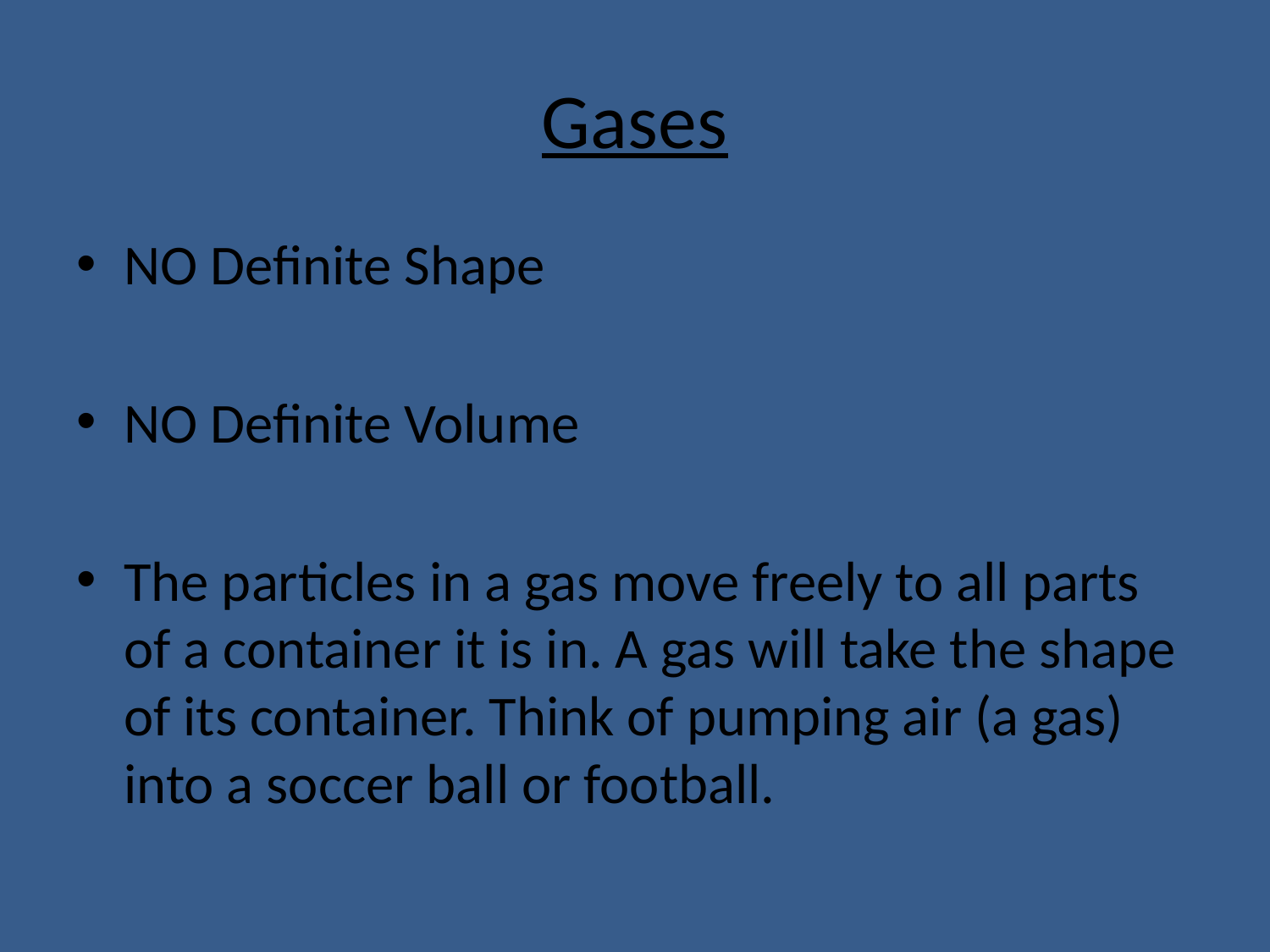

# Gases
NO Definite Shape

NO Definite Volume

The particles in a gas move freely to all parts of a container it is in. A gas will take the shape of its container. Think of pumping air (a gas) into a soccer ball or football.